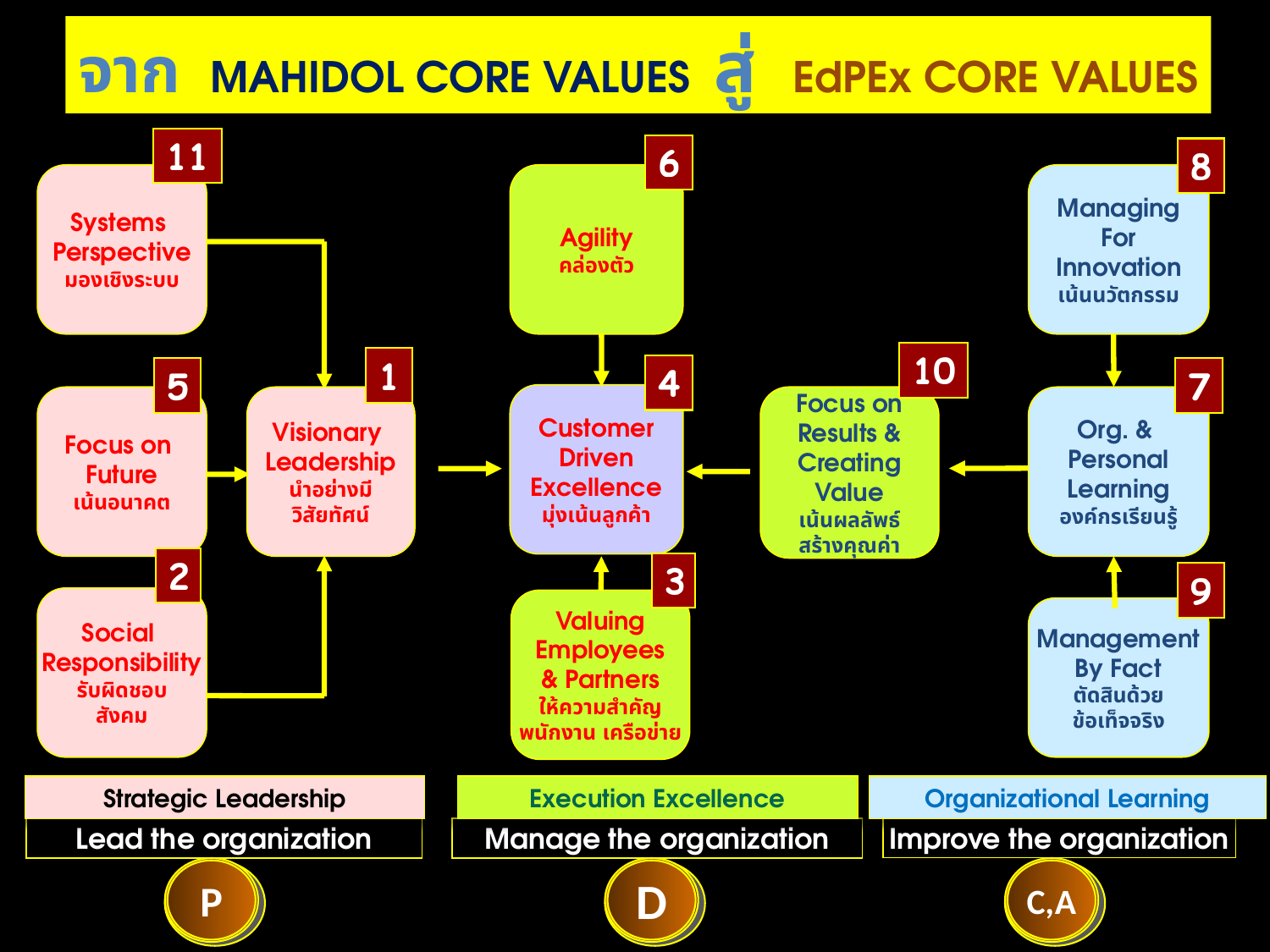

จาก  MAHIDOL CORE VALUES  สู่  EdPEx CORE VALUES
11
6
8
Systems
Perspective
มองเชิงระบบ
Agility
คล่องตัว
Managing
For
Innovation
เน้นนวัตกรรม

10
1
4
5
7
Customer
Driven
Excellence
มุ่งเน้นลูกค้า
Focus on
Future
เน้นอนาคต
Visionary
Leadership
นำอย่างมี
วิสัยทัศน์
Focus on
Results &
Creating
Value
เน้นผลลัพธ์
สร้างคุณค่า
Org. &
Personal
Learning
องค์กรเรียนรู้

2
3

9
Social
Responsibility
รับผิดชอบ
สังคม
Valuing
Employees
& Partners
ให้ความสำคัญ
พนักงาน เครือข่าย
Management
By Fact
ตัดสินด้วย
ข้อเท็จจริง
Strategic Leadership
Execution Excellence
Organizational Learning
Improve the organization
Lead the organization
Manage the organization

P

D

C,A